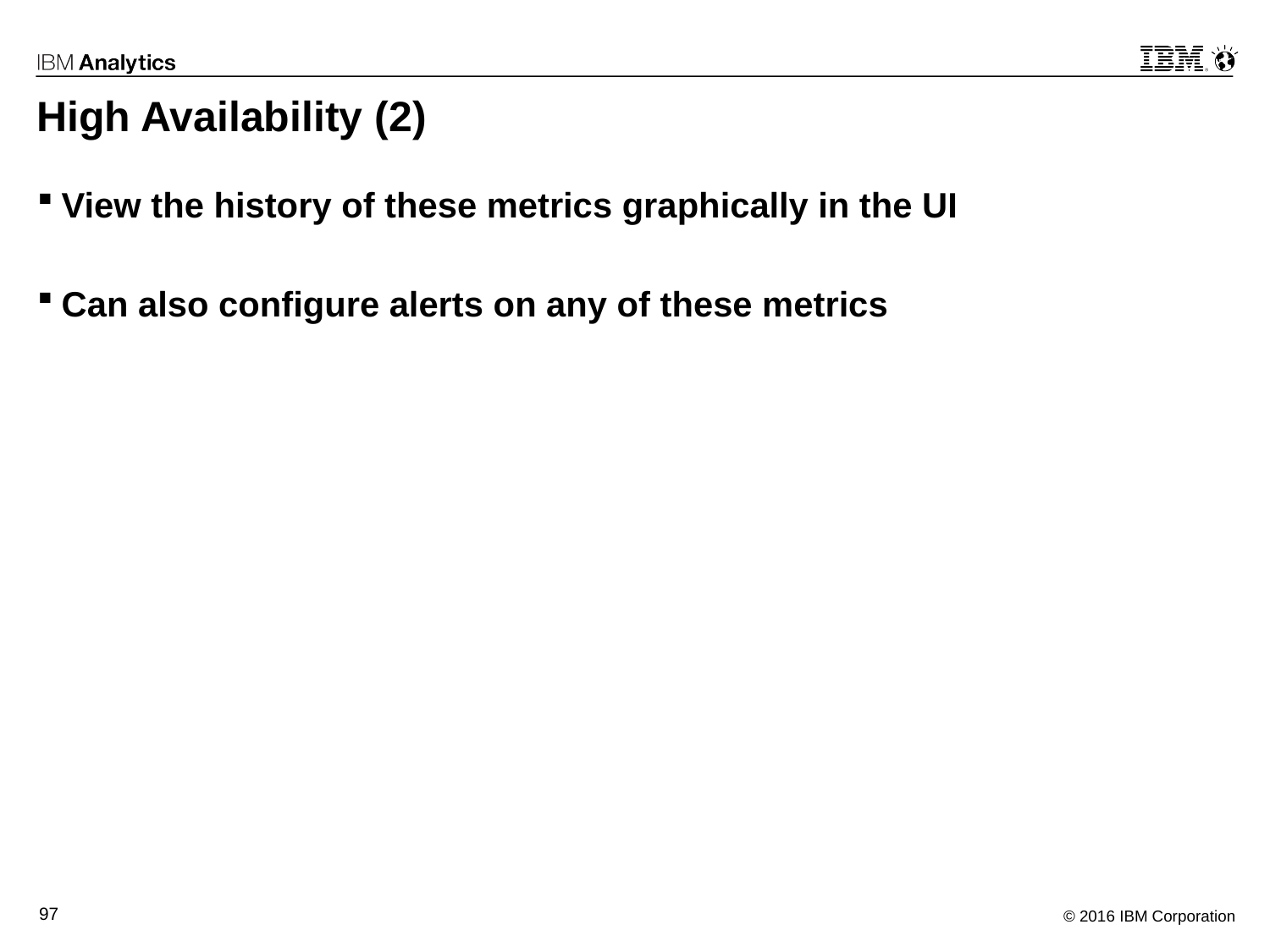

# High Availability (2)
View the history of these metrics graphically in the UI

Can also configure alerts on any of these metrics